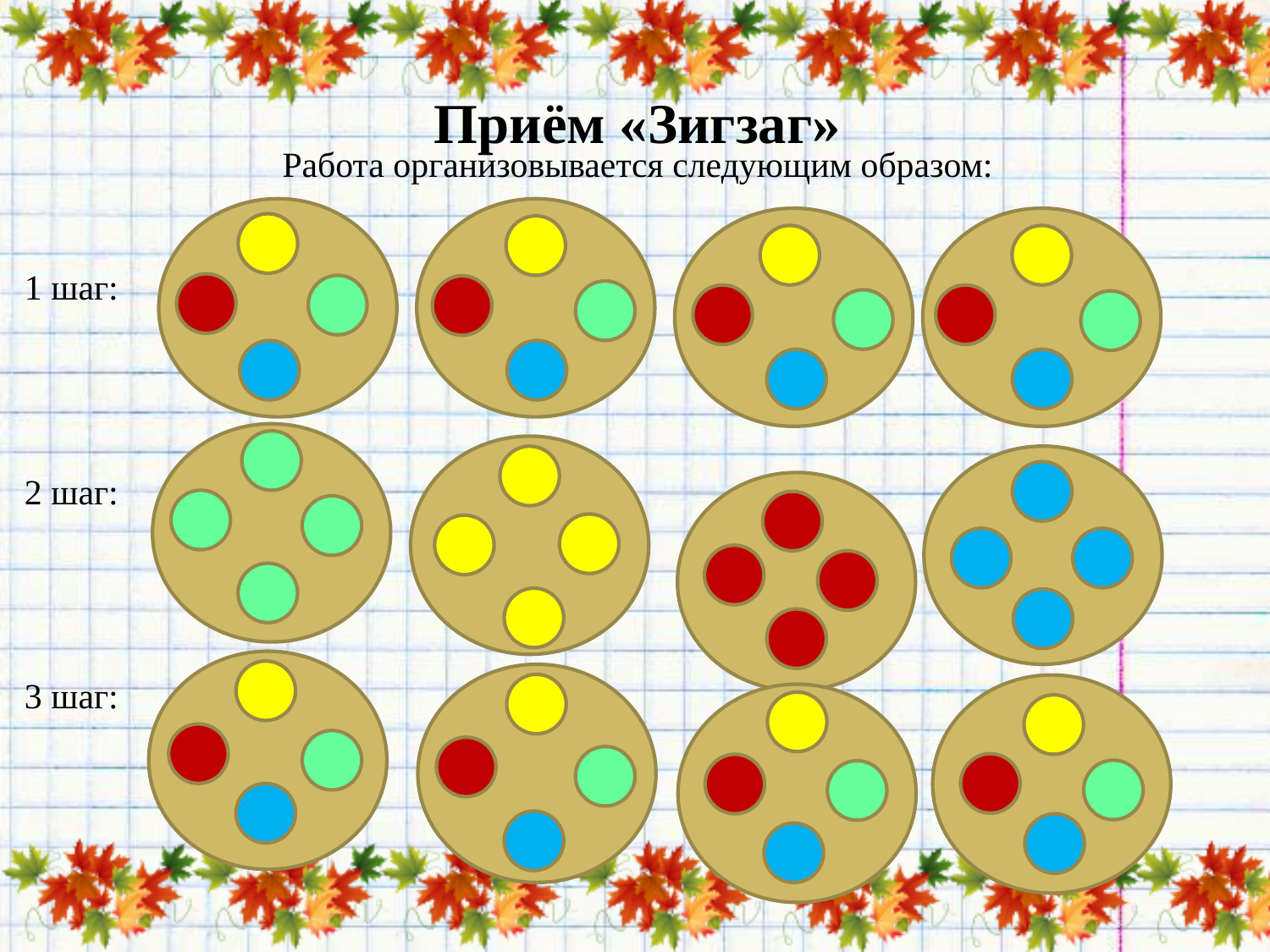

# Приём «Зигзаг»
                             Работа организовывается следующим образом:

1 шаг:

2 шаг:

3 шаг: